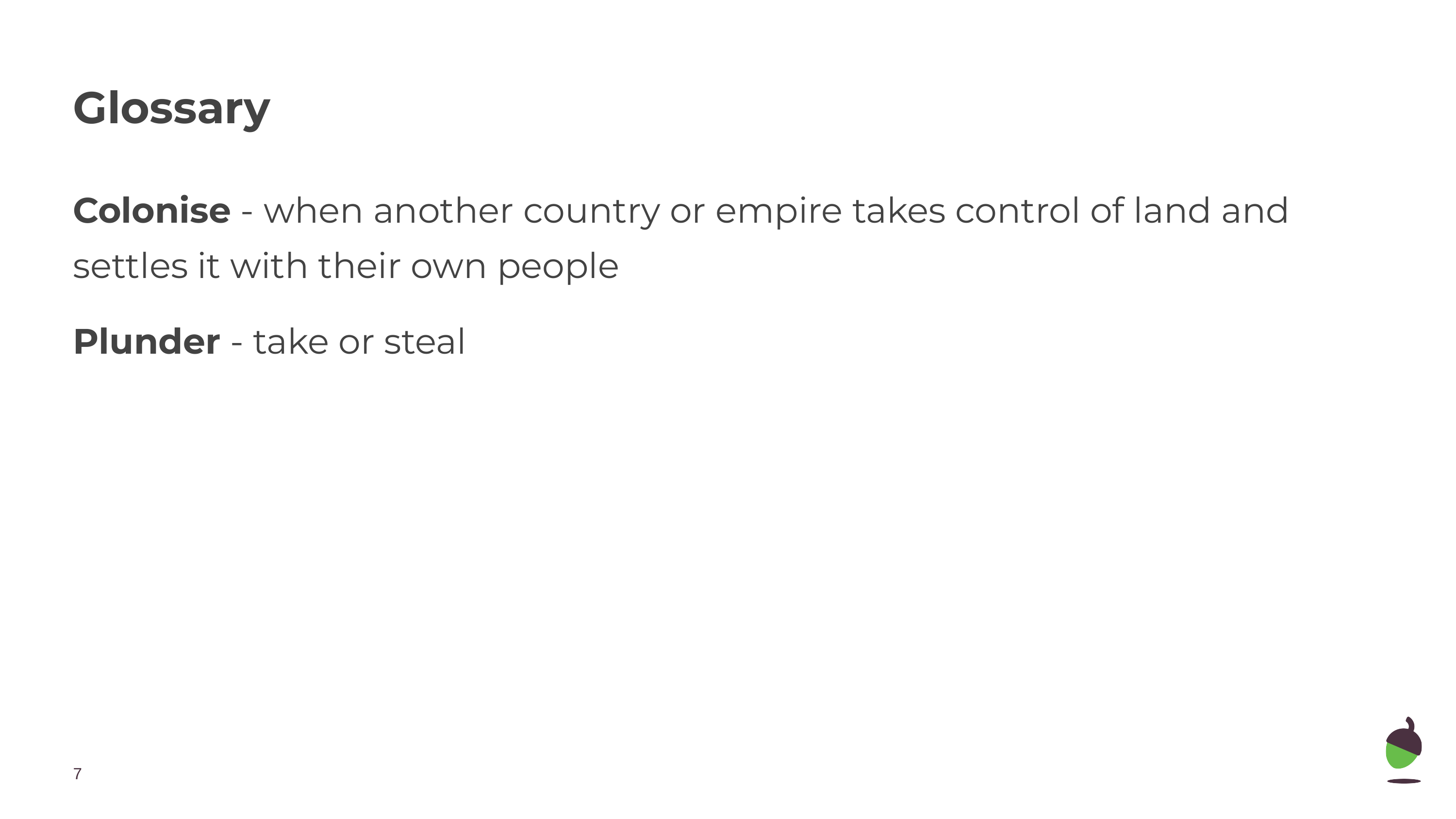

# Glossary
Colonise - when another country or empire takes control of land and settles it with their own people
Plunder - take or steal

7